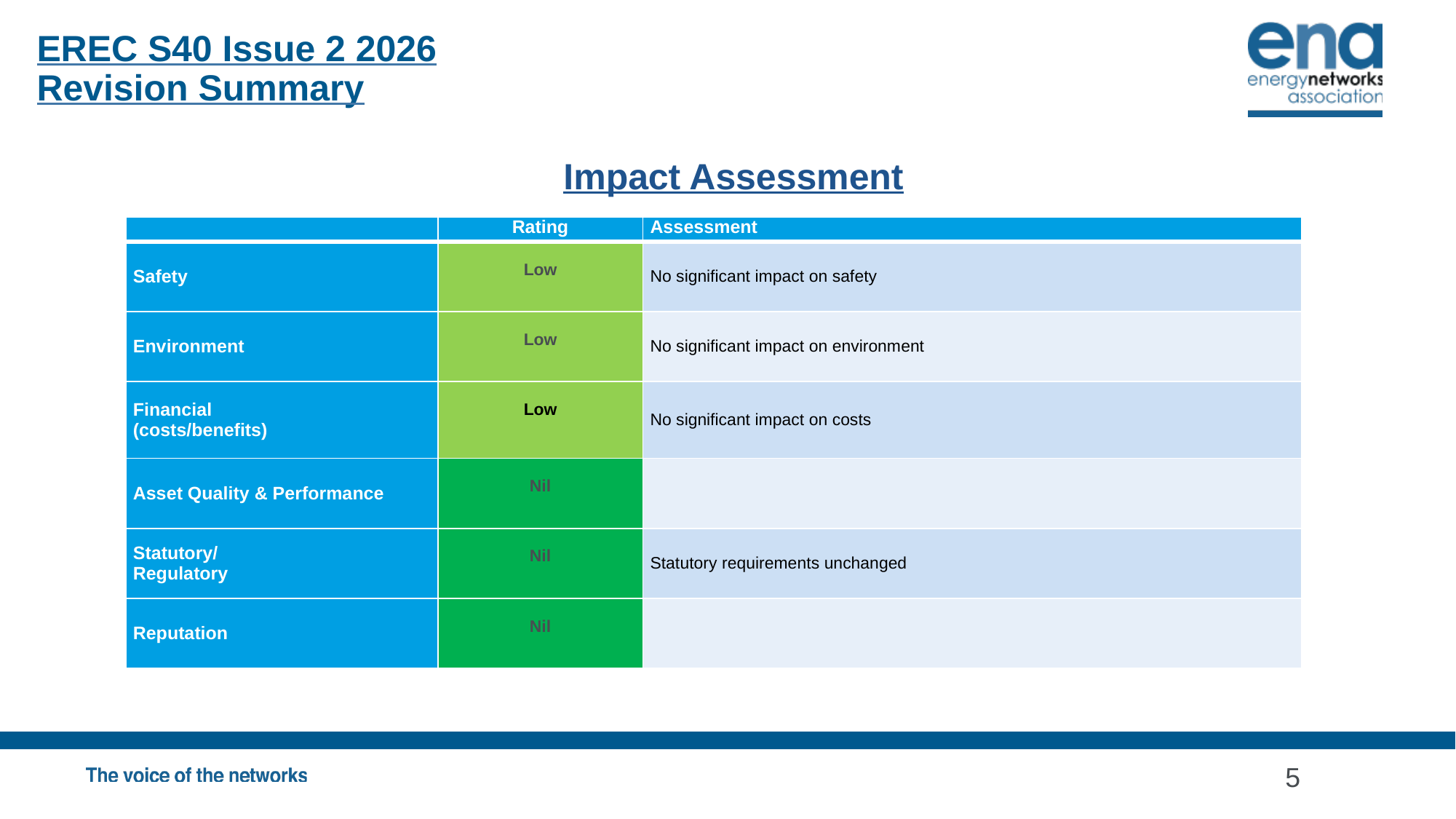

EREC S40 Issue 2 2026
Revision Summary
Impact Assessment
|  | Rating | Assessment |
| --- | --- | --- |
| Safety | Low | No significant impact on safety |
| Environment | Low | No significant impact on environment |
| Financial (costs/benefits) | Low | No significant impact on costs |
| Asset Quality & Performance | Nil |  |
| Statutory/ Regulatory | Nil | Statutory requirements unchanged |
| Reputation | Nil |  |
5